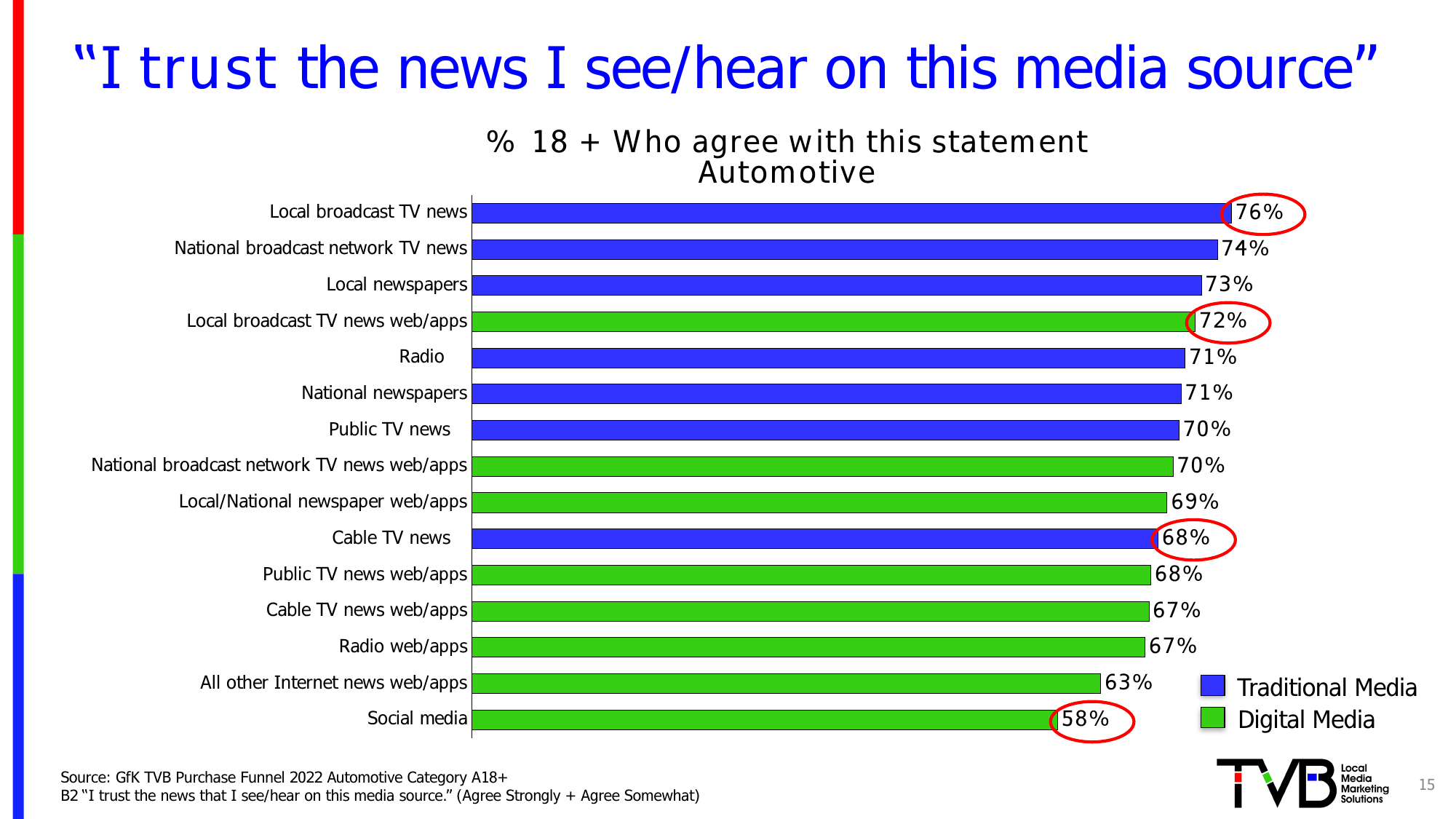

# “I trust the news I see/hear on this media source”

### Chart: % 18 + Who agree with this statement
Automotive

| Category | Agree with this statement |
|---|---|
| Local broadcast TV news | 0.755 |
| National broadcast network TV news | 0.741 |
| Local newspapers | 0.725 |
| Local broadcast TV news web/apps | 0.719 |
| Radio     | 0.709 |
| National newspapers | 0.705 |
| Public TV news    | 0.703 |
| National broadcast network TV news web/apps | 0.697 |
| Local/National newspaper web/apps | 0.691 |
| Cable TV news    | 0.682 |
| Public TV news web/apps | 0.675 |
| Cable TV news web/apps | 0.673 |
| Radio web/apps | 0.669 |
| All other Internet news web/apps | 0.625 |
| Social media | 0.582 |

Traditional Media

Digital Media

15
Source: GfK TVB Purchase Funnel 2022 Automotive Category A18+
B2 “I trust the news that I see/hear on this media source.” (Agree Strongly + Agree Somewhat)